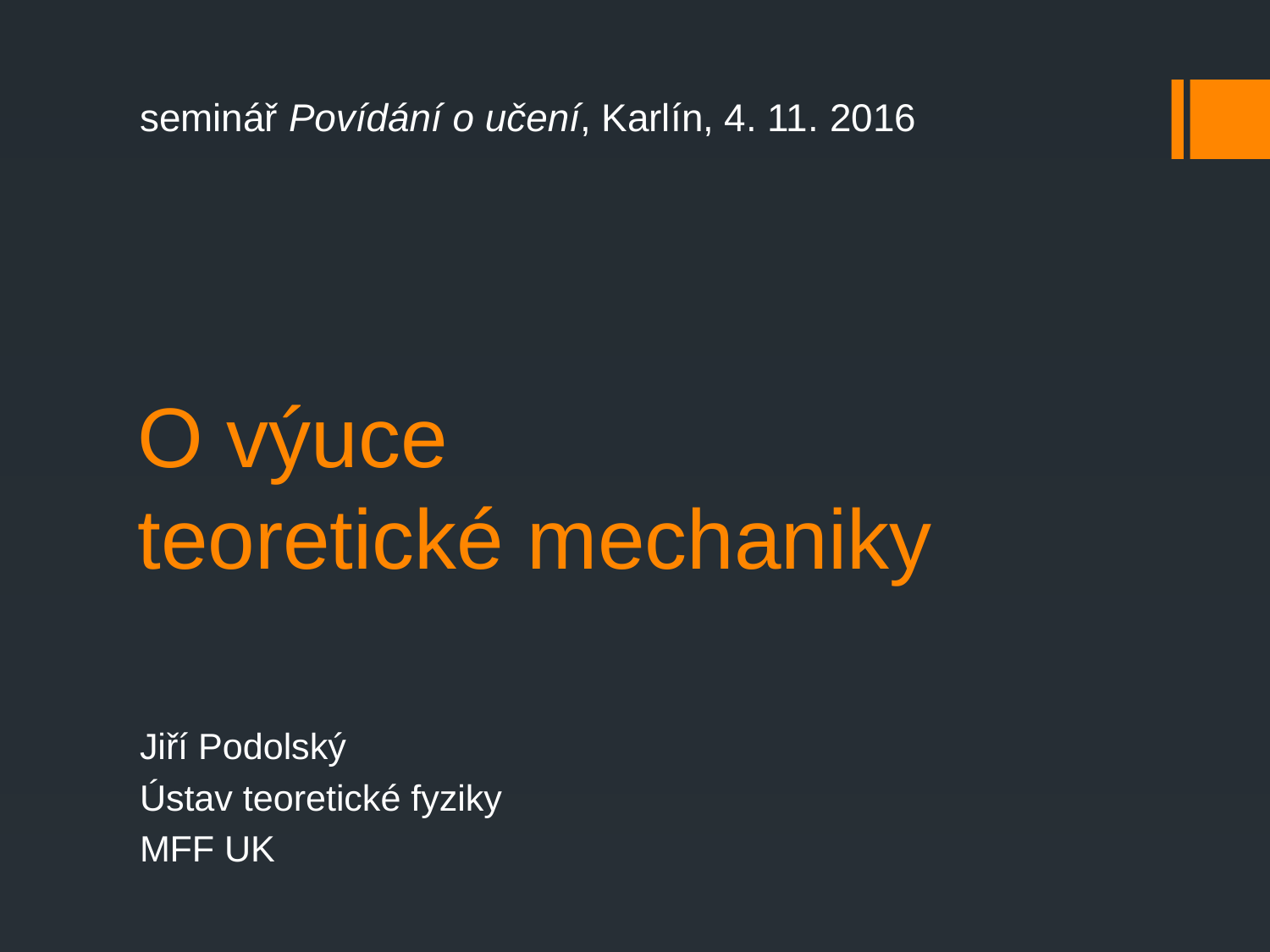

seminář Povídání o učení, Karlín, 4. 11. 2016
# O výuce teoretické mechaniky
Jiří Podolský
Ústav teoretické fyziky
MFF UK